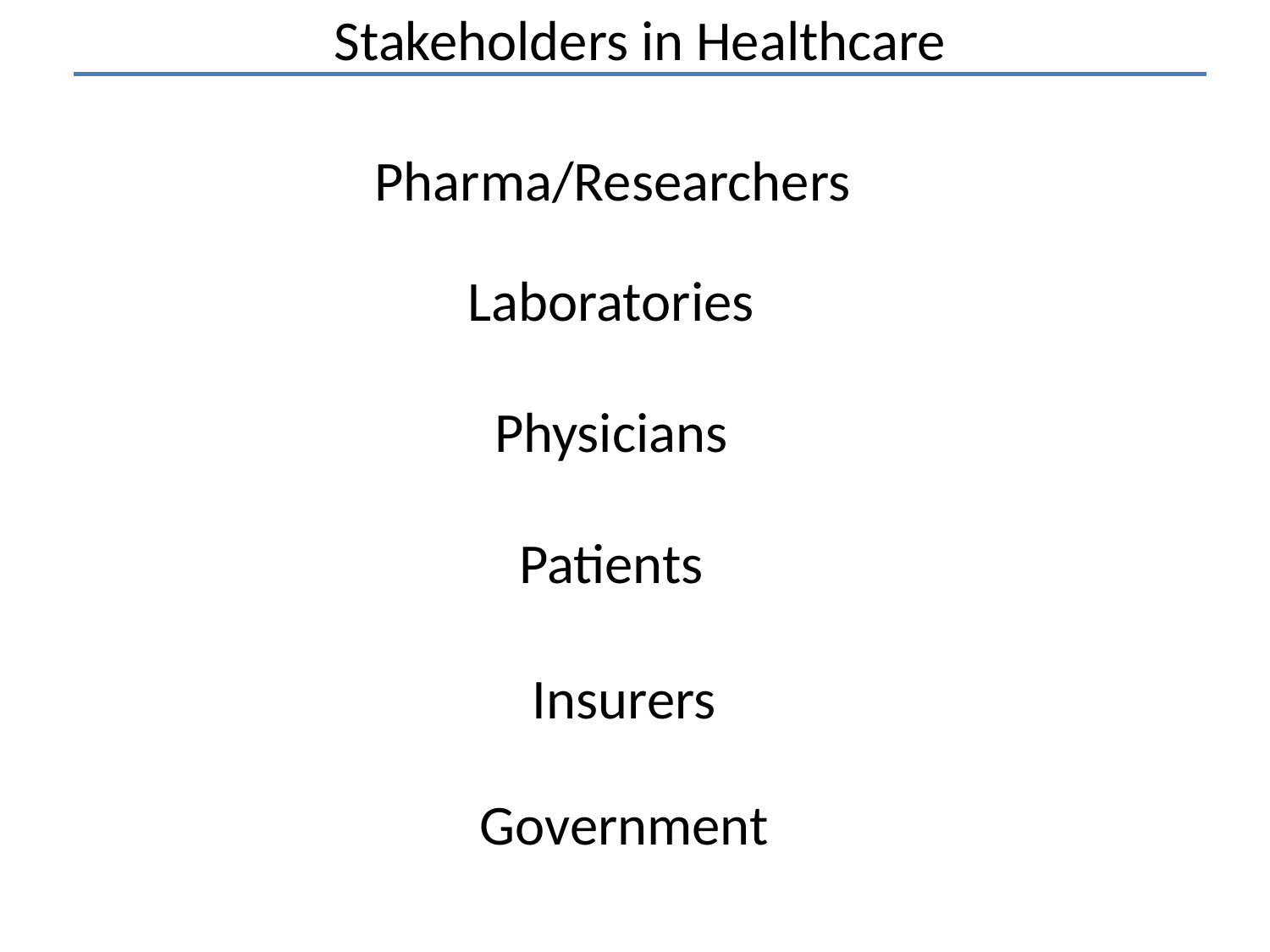

Stakeholders in Healthcare
Pharma/Researchers
Laboratories
Physicians
Patients
Insurers
Government